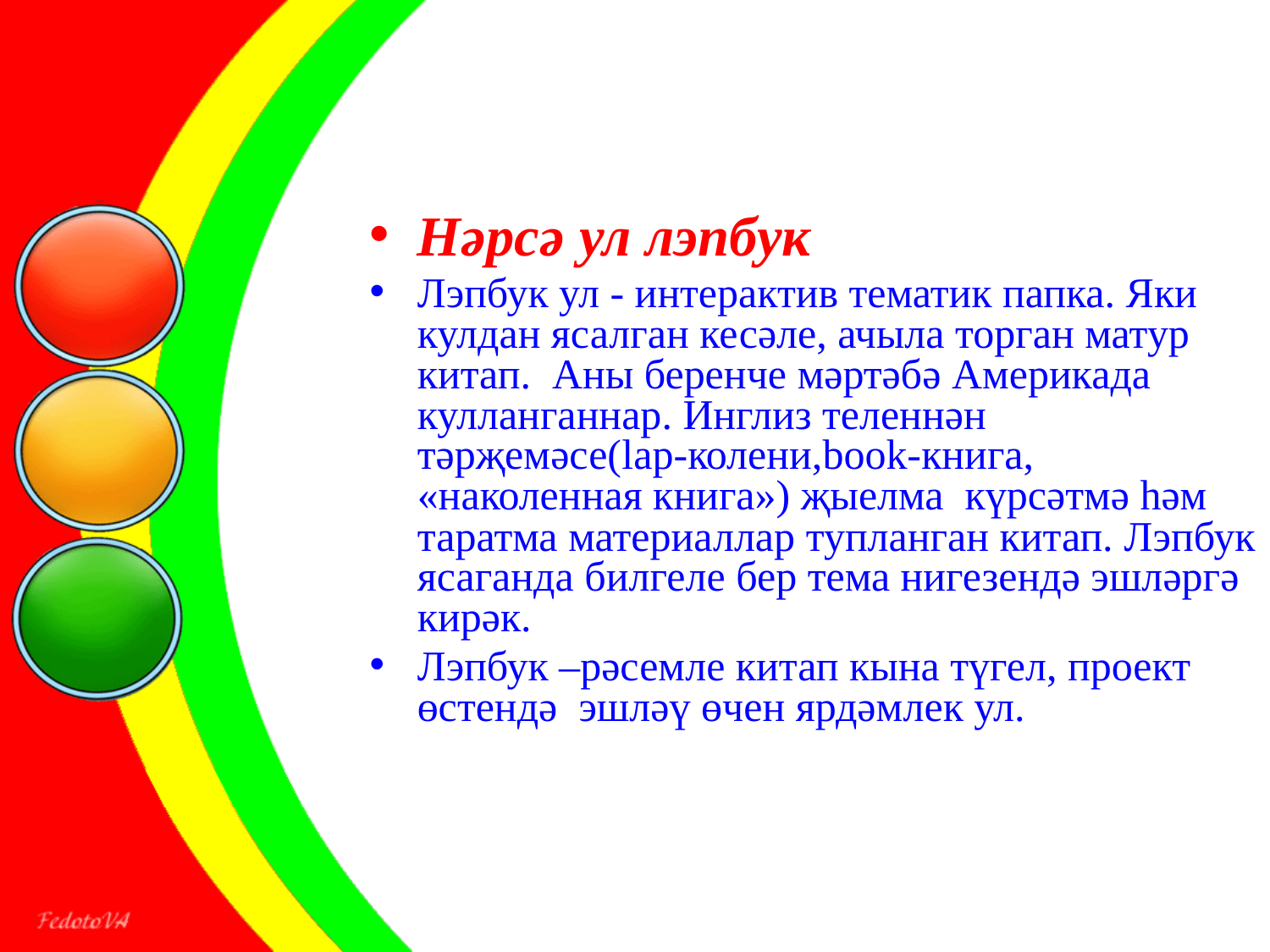

Нәрсә ул лэпбук
Лэпбук ул - интерактив тематик папка. Яки кулдан ясалган кесәле, ачыла торган матур китап.  Аны беренче мәртәбә Америкада кулланганнар. Инглиз теленнән тәрҗемәсе(lap-колени,book-книга, «наколенная книга») җыелма  күрсәтмә һәм таратма материаллар тупланган китап. Лэпбук ясаганда билгеле бер тема нигезендә эшләргә кирәк.
Лэпбук –рәсемле китап кына түгел, проект өстендә  эшләү өчен ярдәмлек ул.